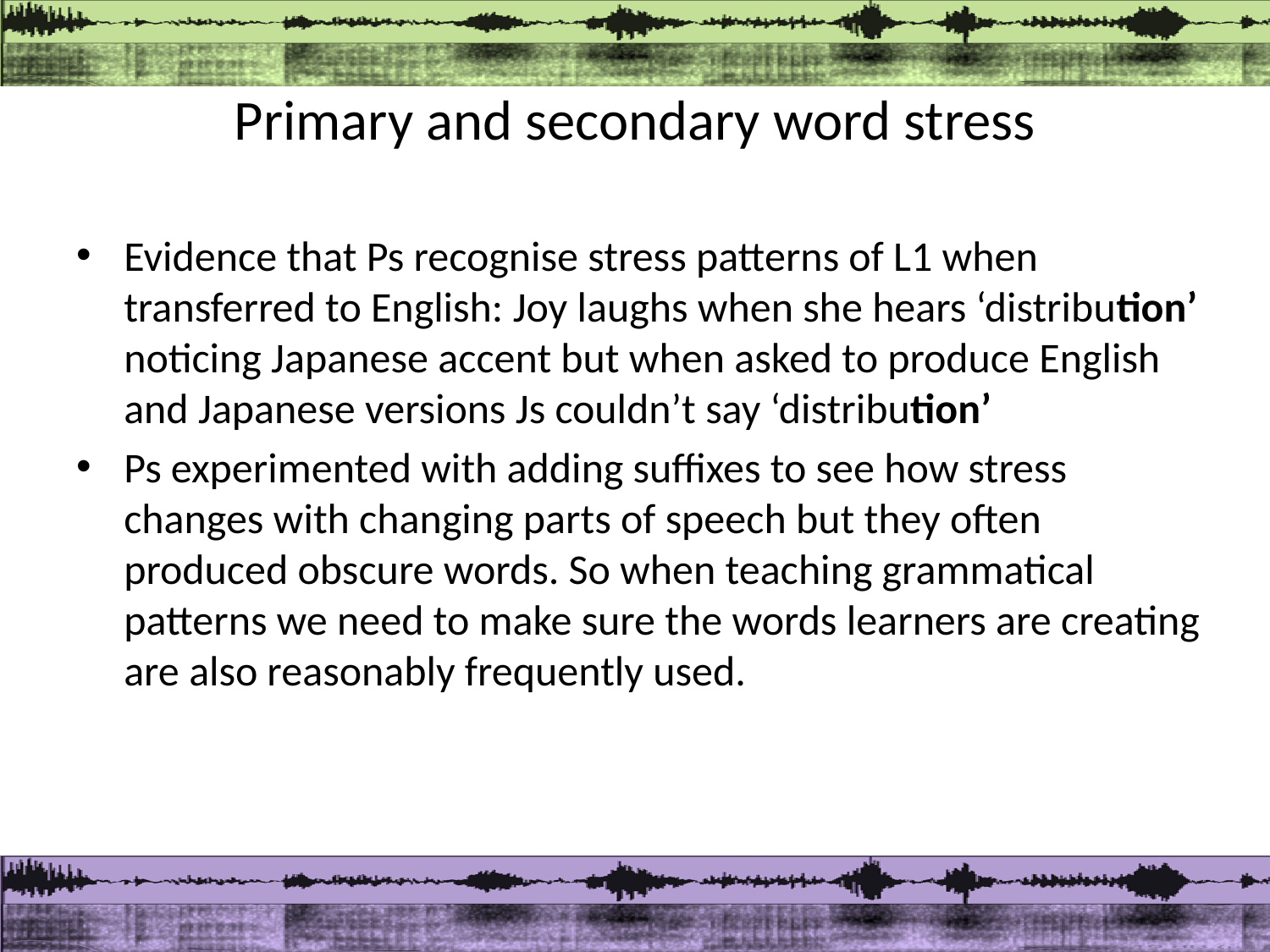

# Primary and secondary word stress
Evidence that Ps recognise stress patterns of L1 when transferred to English: Joy laughs when she hears ‘distribution’ noticing Japanese accent but when asked to produce English and Japanese versions Js couldn’t say ‘distribution’
Ps experimented with adding suffixes to see how stress changes with changing parts of speech but they often produced obscure words. So when teaching grammatical patterns we need to make sure the words learners are creating are also reasonably frequently used.